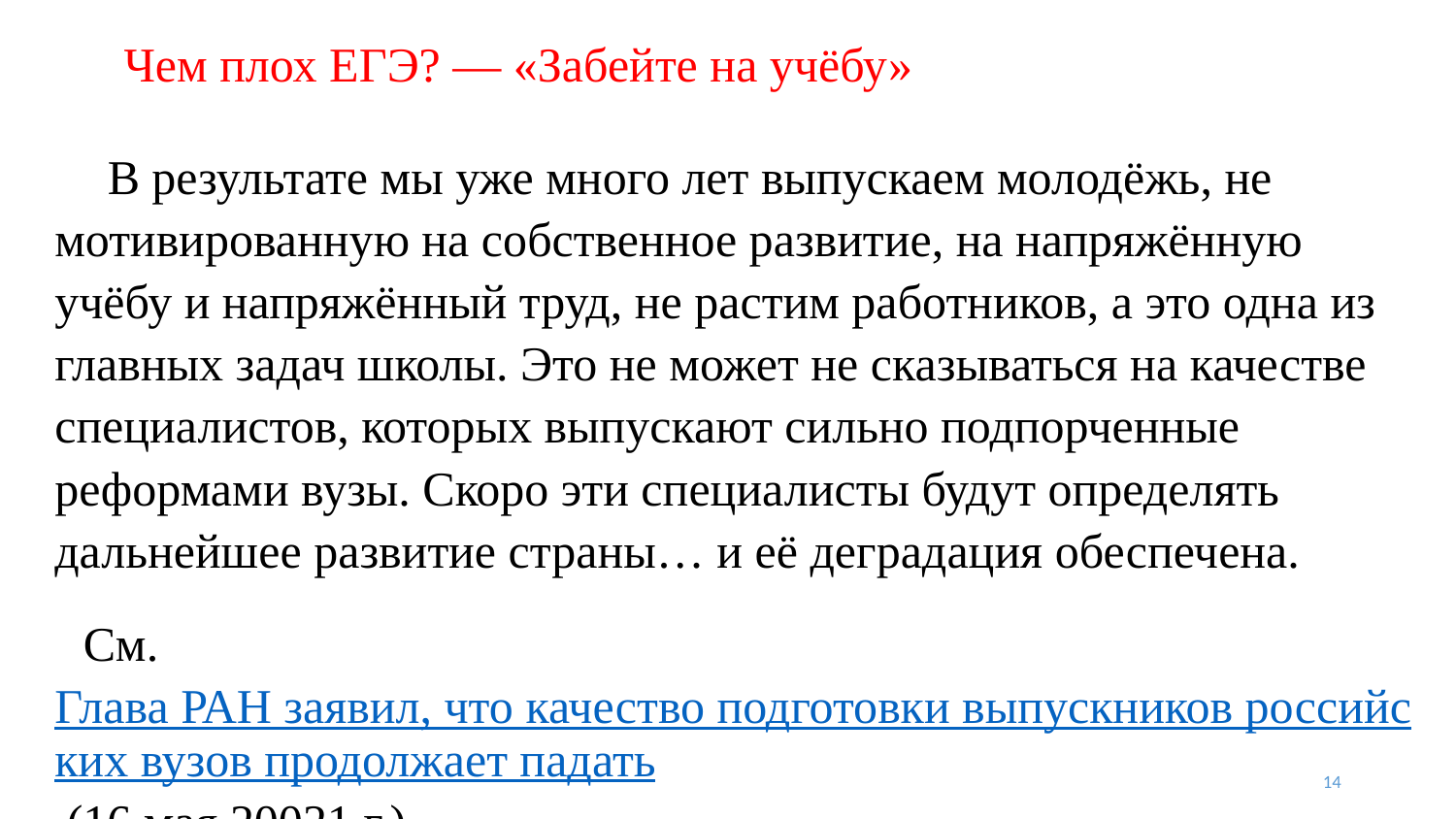

# Чем плох ЕГЭ? — «Забейте на учёбу»
  В результате мы уже много лет выпускаем молодёжь, не мотивированную на собственное развитие, на напряжённую учёбу и напряжённый труд, не растим работников, а это одна из главных задач школы. Это не может не сказываться на качестве специалистов, которых выпускают сильно подпорченные реформами вузы. Скоро эти специалисты будут определять дальнейшее развитие страны… и её деградация обеспечена.
См. Глава РАН заявил, что качество подготовки выпускников российских вузов продолжает падать (16 мая 20021 г.)

14